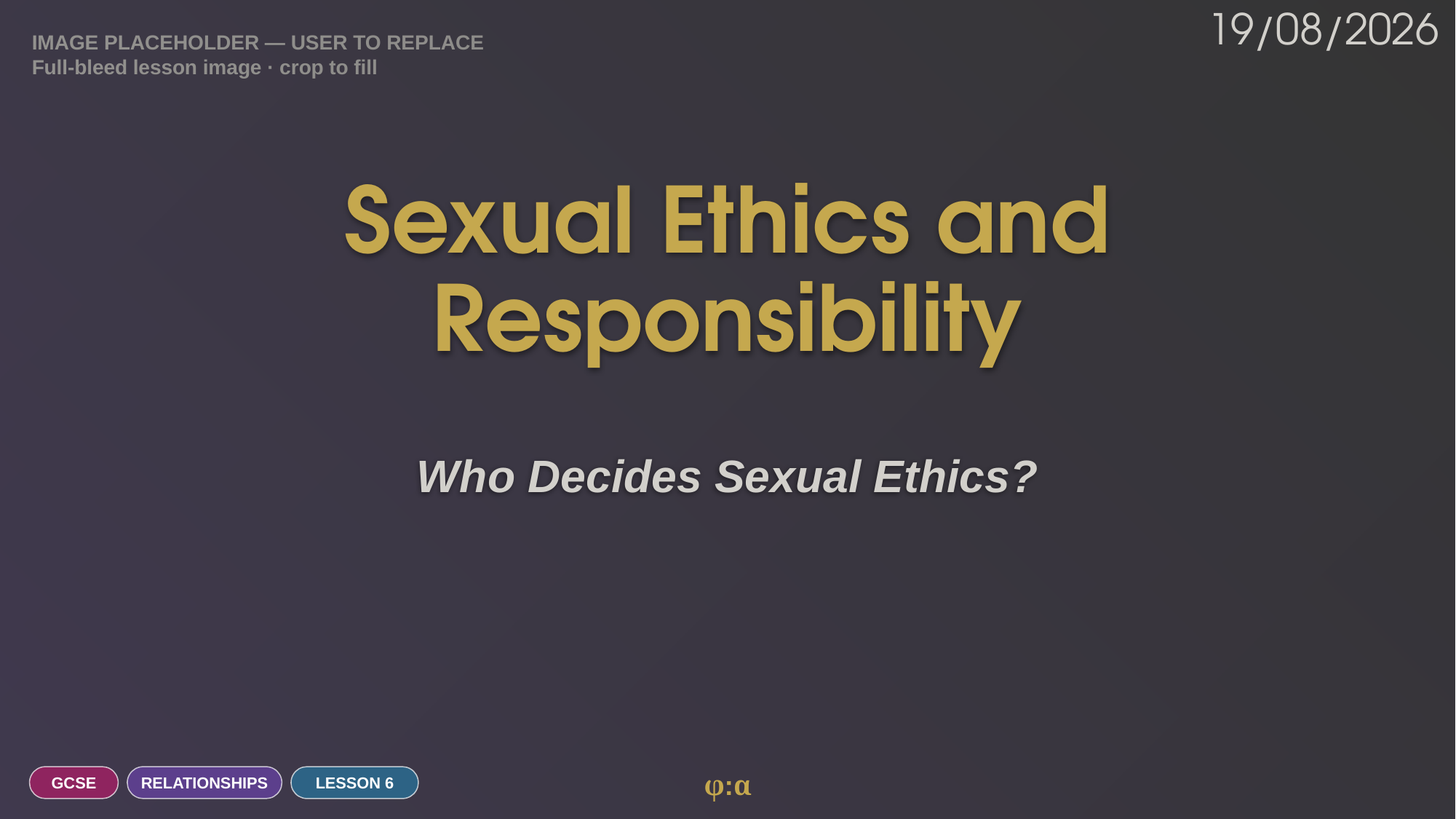

IMAGE PLACEHOLDER — USER TO REPLACE
Full-bleed lesson image · crop to fill

19/08/2026
# Sexual Ethics and
Responsibility
Who Decides Sexual Ethics?
φ:α
GCSE
RELATIONSHIPS
LESSON 6